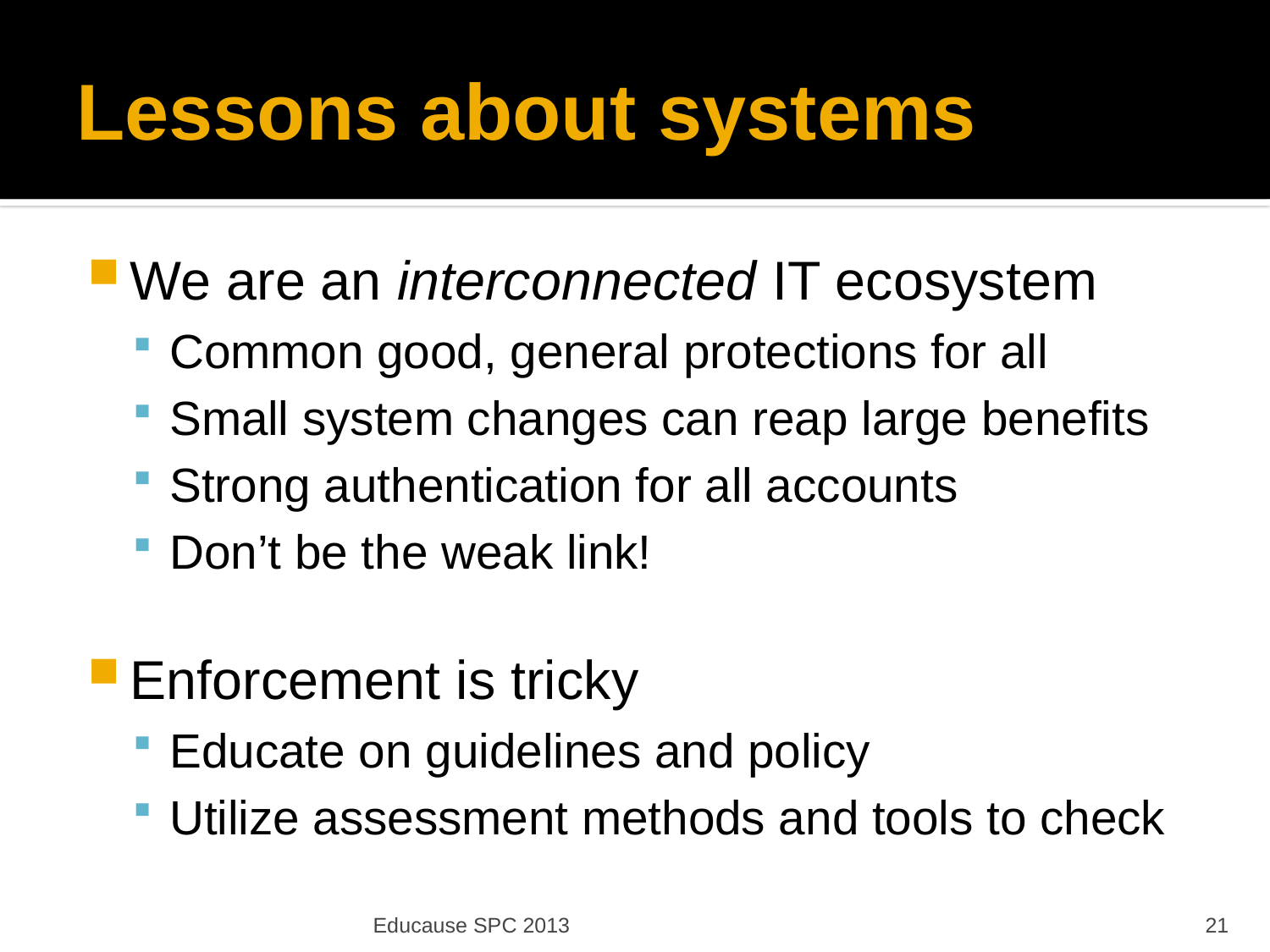

# Lessons about systems
We are an interconnected IT ecosystem
Common good, general protections for all
Small system changes can reap large benefits
Strong authentication for all accounts
Don’t be the weak link!

Enforcement is tricky
Educate on guidelines and policy
Utilize assessment methods and tools to check

Educause SPC 2013
21